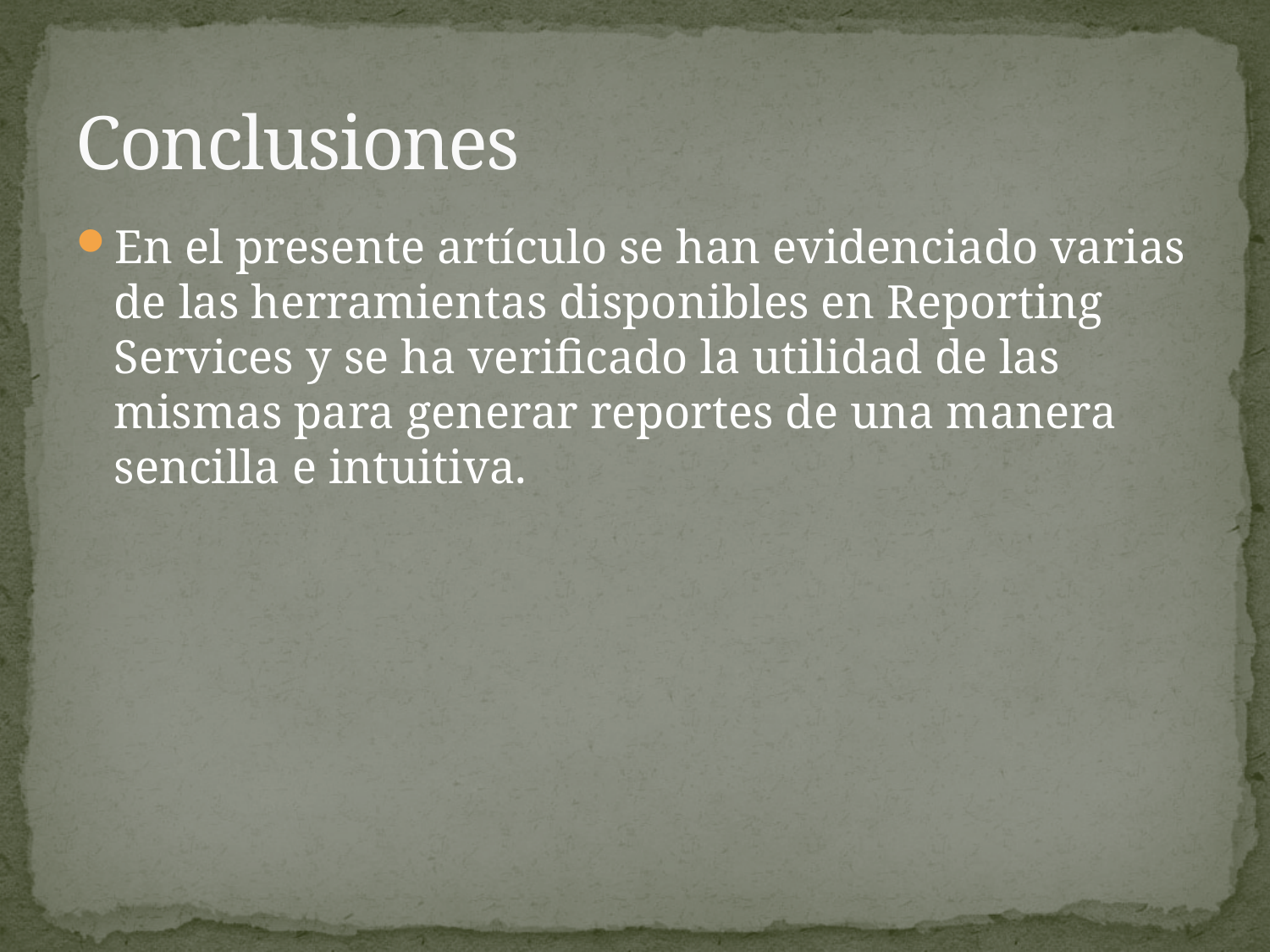

# Conclusiones
En el presente artículo se han evidenciado varias de las herramientas disponibles en Reporting Services y se ha verificado la utilidad de las mismas para generar reportes de una manera sencilla e intuitiva.